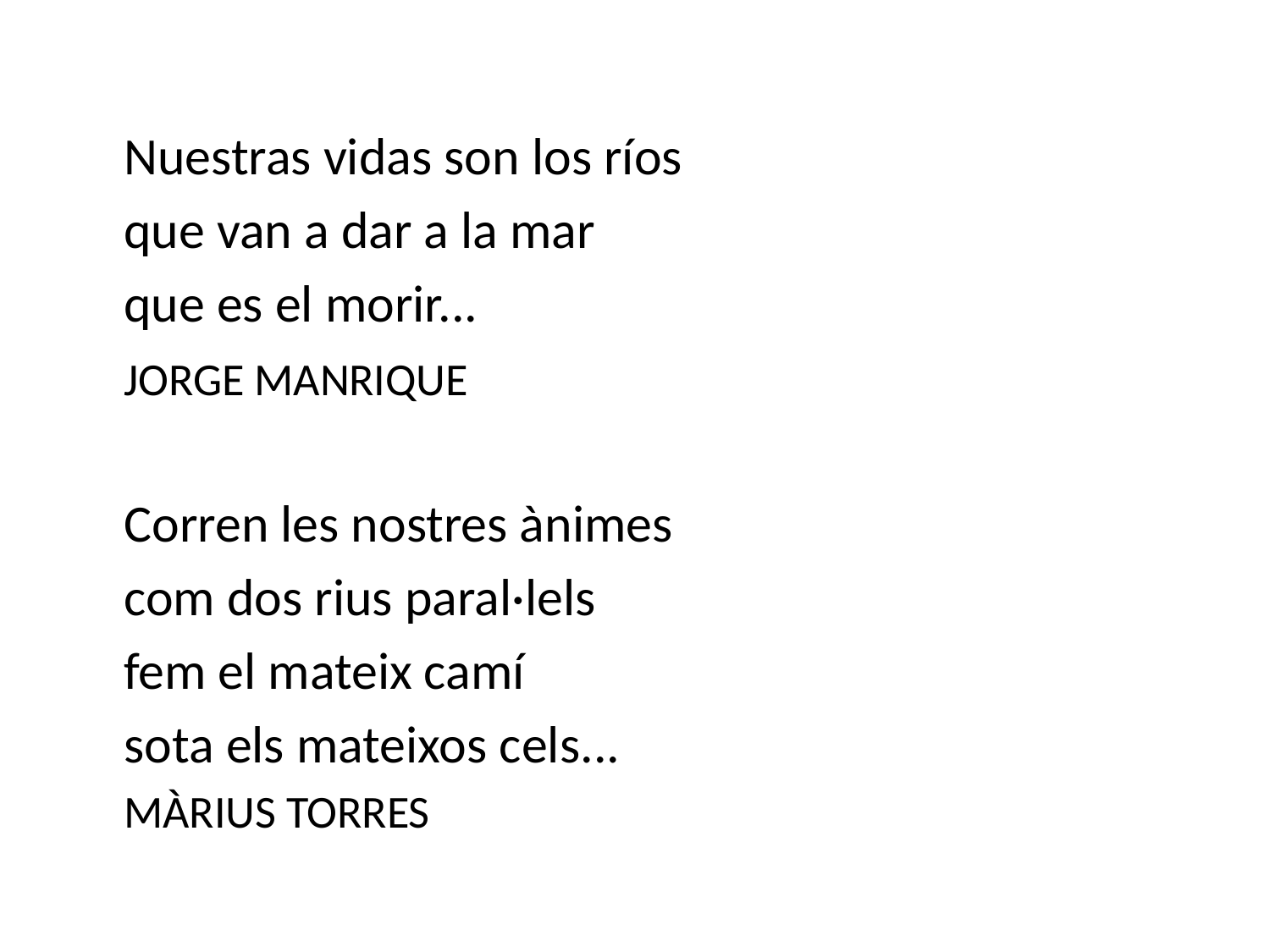

Nuestras vidas son los ríos
			que van a dar a la mar
			que es el morir...
					JORGE MANRIQUE

			Corren les nostres ànimes
			com dos rius paral·lels
			fem el mateix camí
			sota els mateixos cels...
					MÀRIUS TORRES